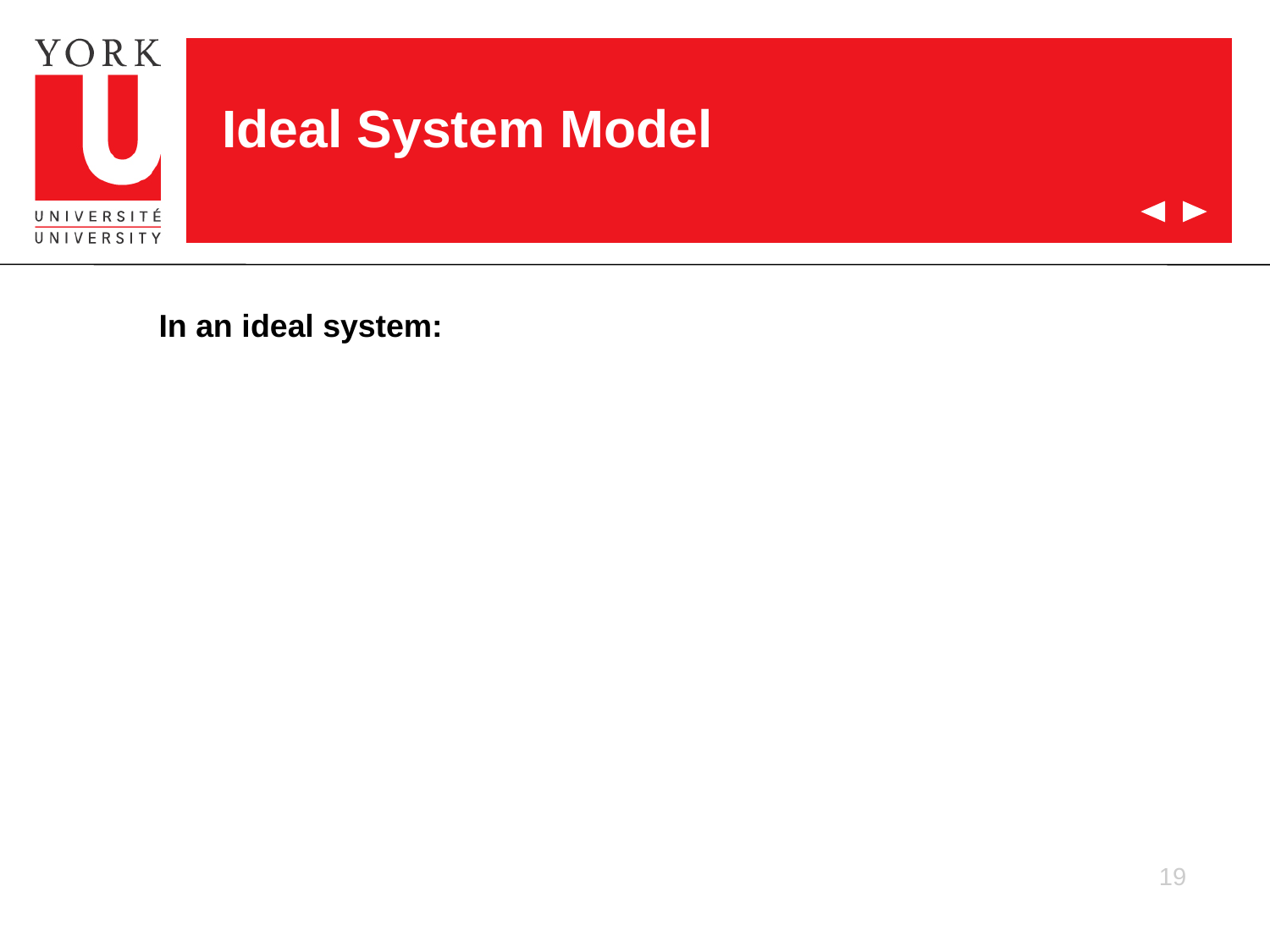

Ideal System Model
In an ideal system:

19